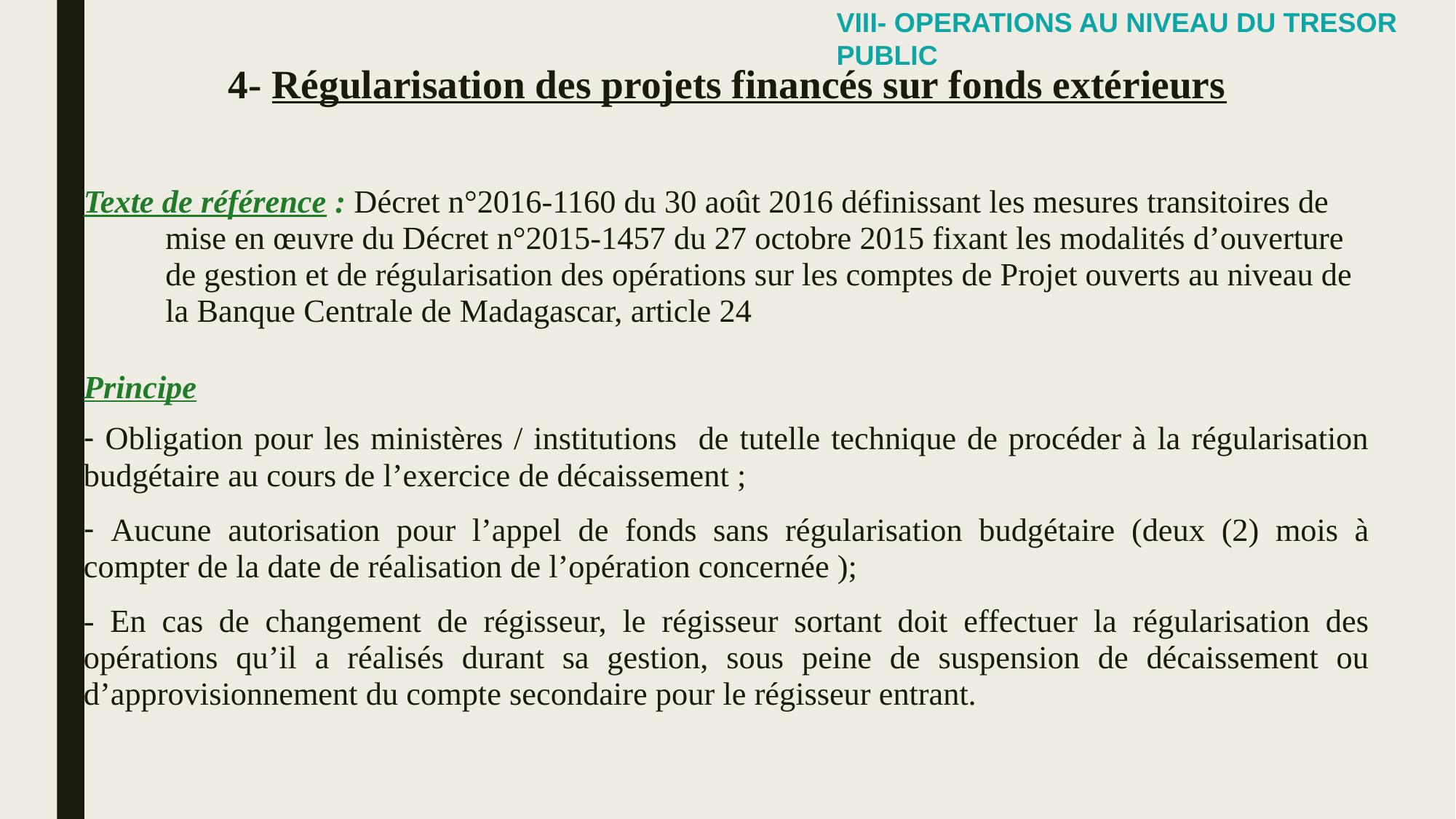

VIII- OPERATIONS AU NIVEAU DU TRESOR PUBLIC
4- Régularisation des projets financés sur fonds extérieurs

Texte de référence : Décret n°2016-1160 du 30 août 2016 définissant les mesures transitoires de mise en œuvre du Décret n°2015-1457 du 27 octobre 2015 fixant les modalités d’ouverture de gestion et de régularisation des opérations sur les comptes de Projet ouverts au niveau de la Banque Centrale de Madagascar, article 24
Principe
 Obligation pour les ministères / institutions  de tutelle technique de procéder à la régularisation budgétaire au cours de l’exercice de décaissement ;
 Aucune autorisation pour l’appel de fonds sans régularisation budgétaire (deux (2) mois à compter de la date de réalisation de l’opération concernée );
- En cas de changement de régisseur, le régisseur sortant doit effectuer la régularisation des opérations qu’il a réalisés durant sa gestion, sous peine de suspension de décaissement ou d’approvisionnement du compte secondaire pour le régisseur entrant.